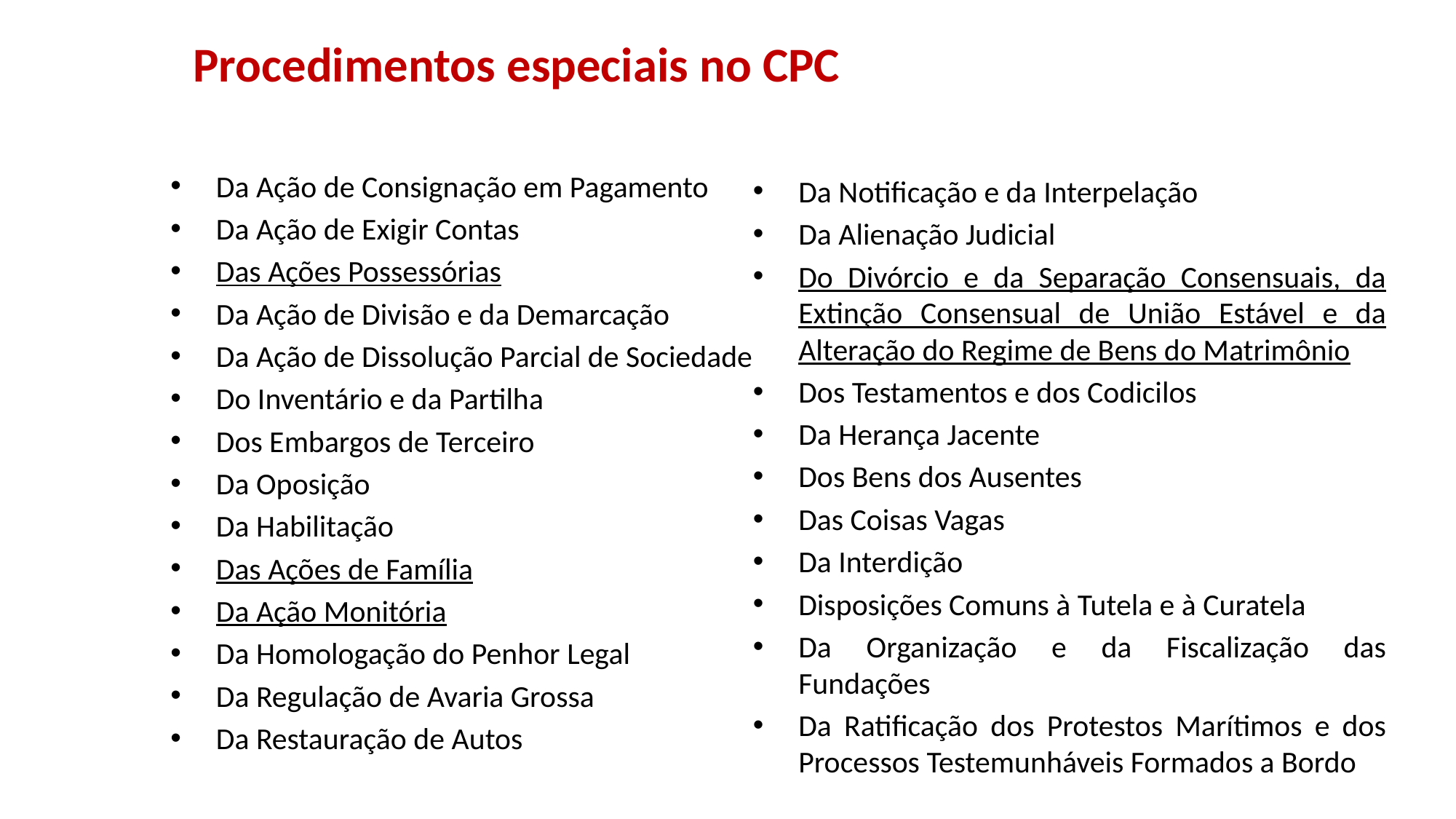

# Procedimentos especiais no CPC
Da Ação de Consignação em Pagamento
Da Ação de Exigir Contas
Das Ações Possessórias
Da Ação de Divisão e da Demarcação
Da Ação de Dissolução Parcial de Sociedade
Do Inventário e da Partilha
Dos Embargos de Terceiro
Da Oposição
Da Habilitação
Das Ações de Família
Da Ação Monitória
Da Homologação do Penhor Legal
Da Regulação de Avaria Grossa
Da Restauração de Autos
Da Notificação e da Interpelação
Da Alienação Judicial
Do Divórcio e da Separação Consensuais, da Extinção Consensual de União Estável e da Alteração do Regime de Bens do Matrimônio
Dos Testamentos e dos Codicilos
Da Herança Jacente
Dos Bens dos Ausentes
Das Coisas Vagas
Da Interdição
Disposições Comuns à Tutela e à Curatela
Da Organização e da Fiscalização das Fundações
Da Ratificação dos Protestos Marítimos e dos Processos Testemunháveis Formados a Bordo